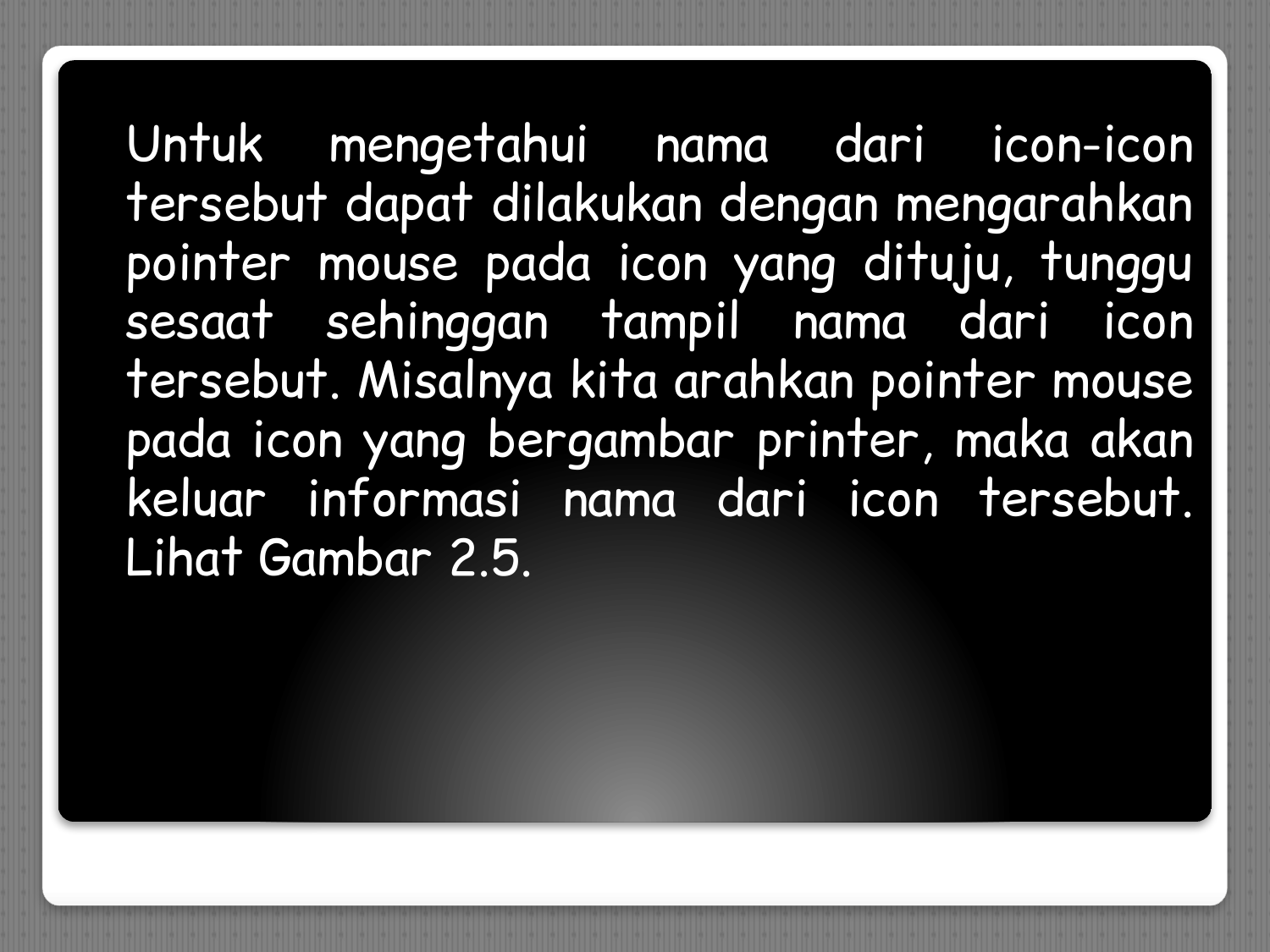

Untuk mengetahui nama dari icon-icon tersebut dapat dilakukan dengan mengarahkan pointer mouse pada icon yang dituju, tunggu sesaat sehinggan tampil nama dari icon tersebut. Misalnya kita arahkan pointer mouse pada icon yang bergambar printer, maka akan keluar informasi nama dari icon tersebut. Lihat Gambar 2.5.
#